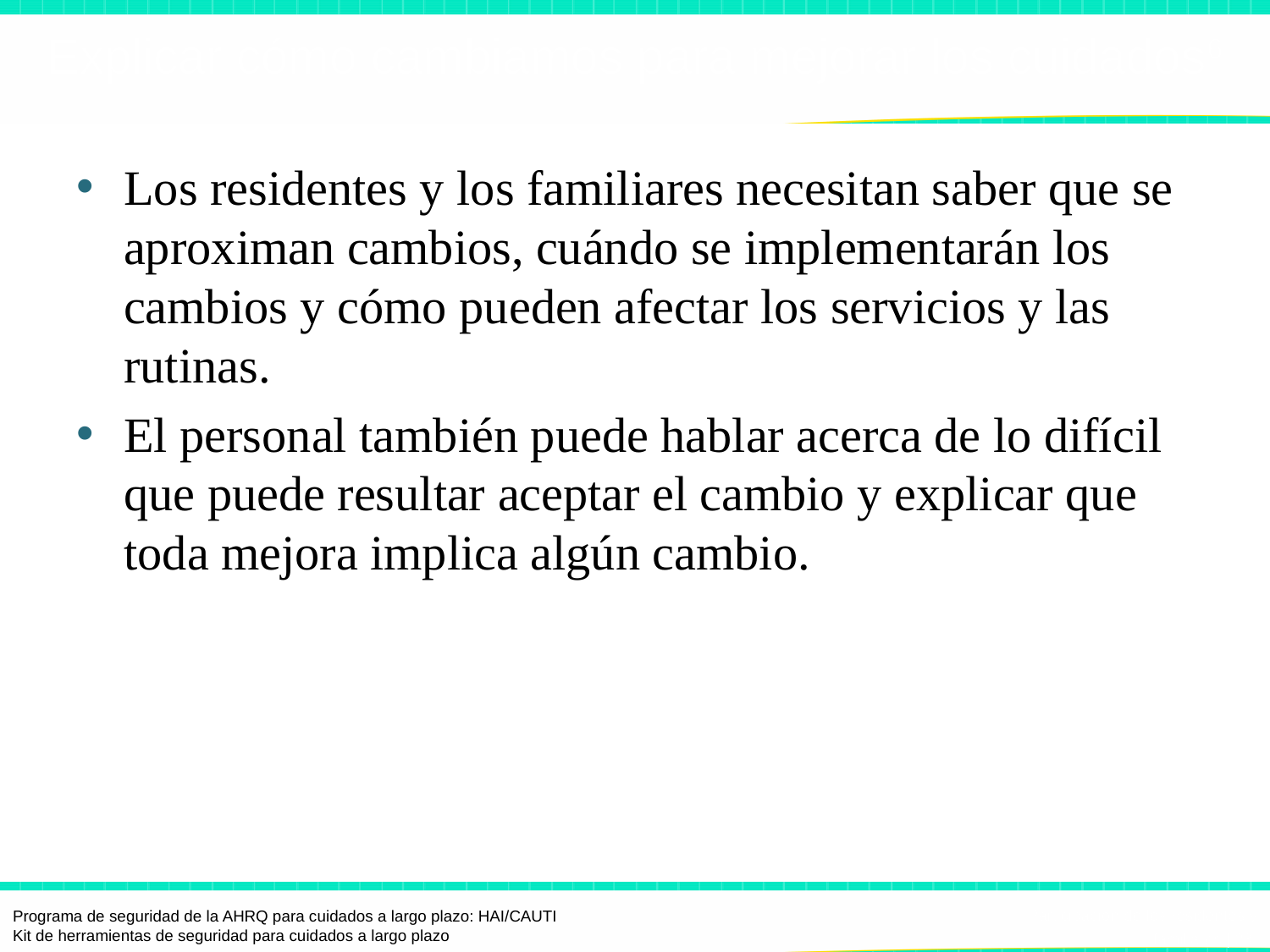

# Explicar cómo cambiamos para mejorar los cuidados6
Los residentes y los familiares necesitan saber que se aproximan cambios, cuándo se implementarán los cambios y cómo pueden afectar los servicios y las rutinas.
El personal también puede hablar acerca de lo difícil que puede resultar aceptar el cambio y explicar que toda mejora implica algún cambio.
Programa de seguridad de la AHRQ para cuidados a largo plazo: HAI/CAUTI
Kit de herramientas de seguridad para cuidados a largo plazo